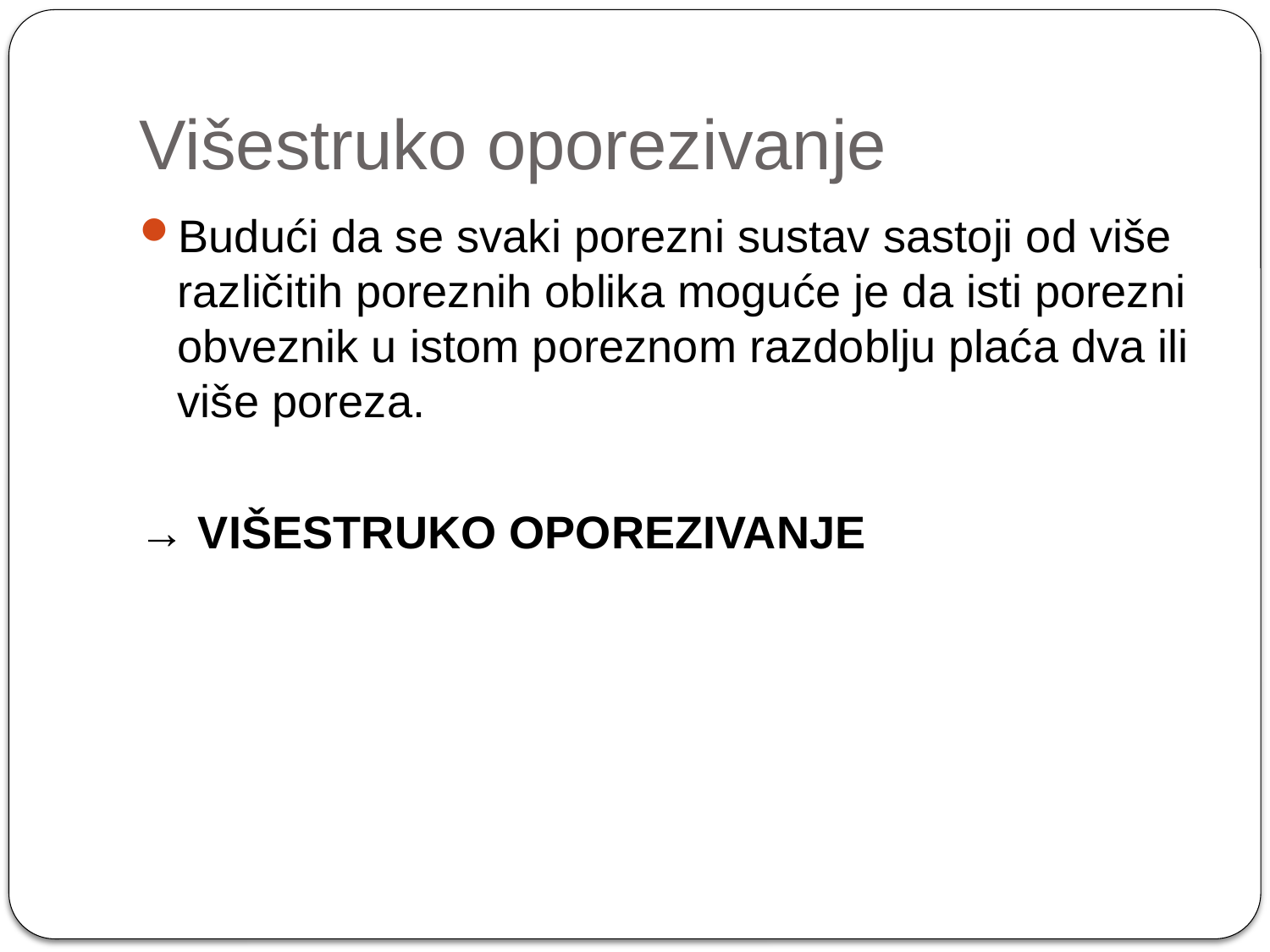

# Višestruko oporezivanje
Budući da se svaki porezni sustav sastoji od više različitih poreznih oblika moguće je da isti porezni obveznik u istom poreznom razdoblju plaća dva ili više poreza.

→ VIŠESTRUKO OPOREZIVANJE